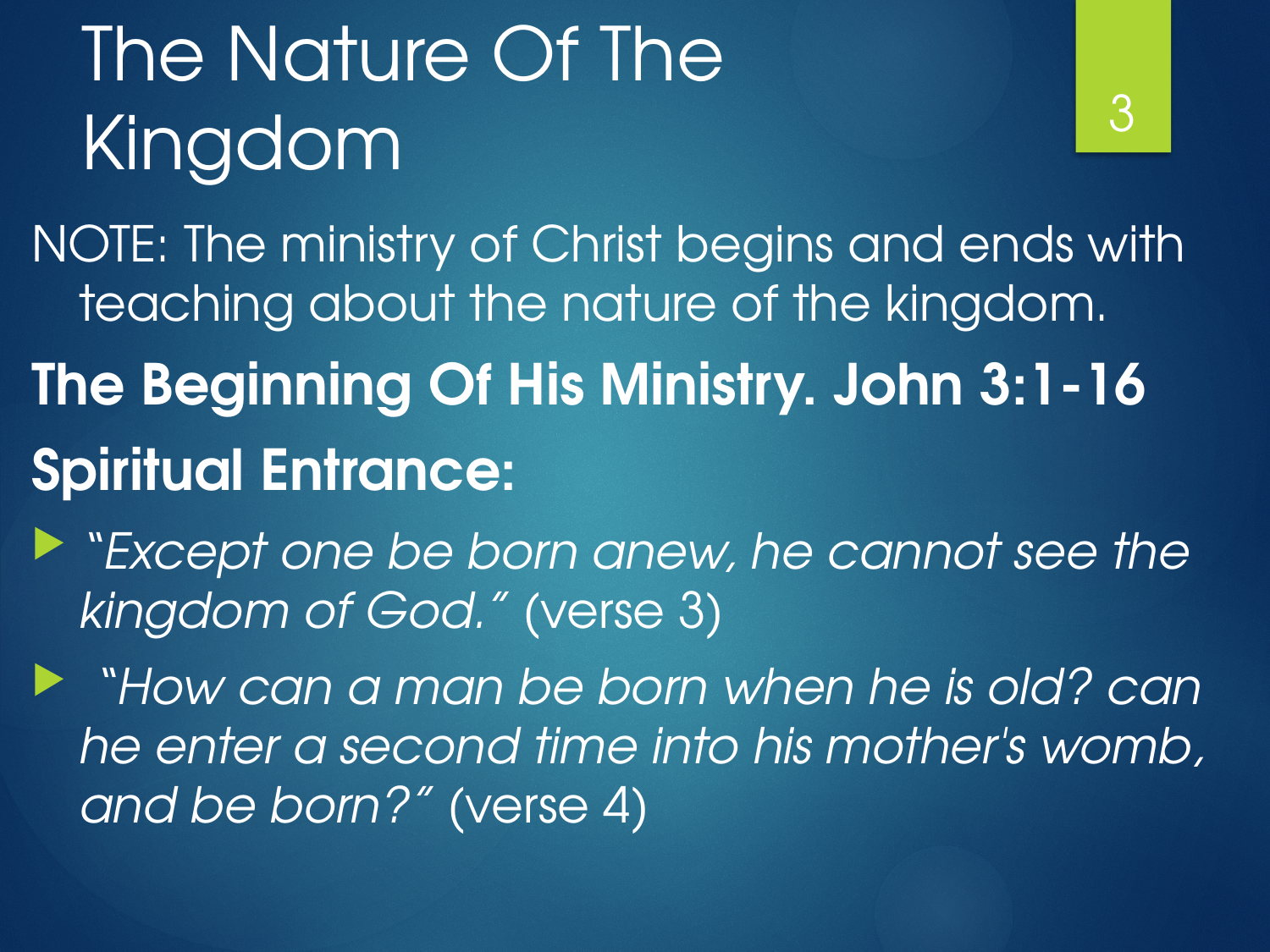

# The Nature Of The Kingdom
3
NOTE: The ministry of Christ begins and ends with teaching about the nature of the kingdom.
The Beginning Of His Ministry. John 3:1-16
Spiritual Entrance:
“Except one be born anew, he cannot see the kingdom of God.” (verse 3)
 “How can a man be born when he is old? can he enter a second time into his mother's womb, and be born?” (verse 4)